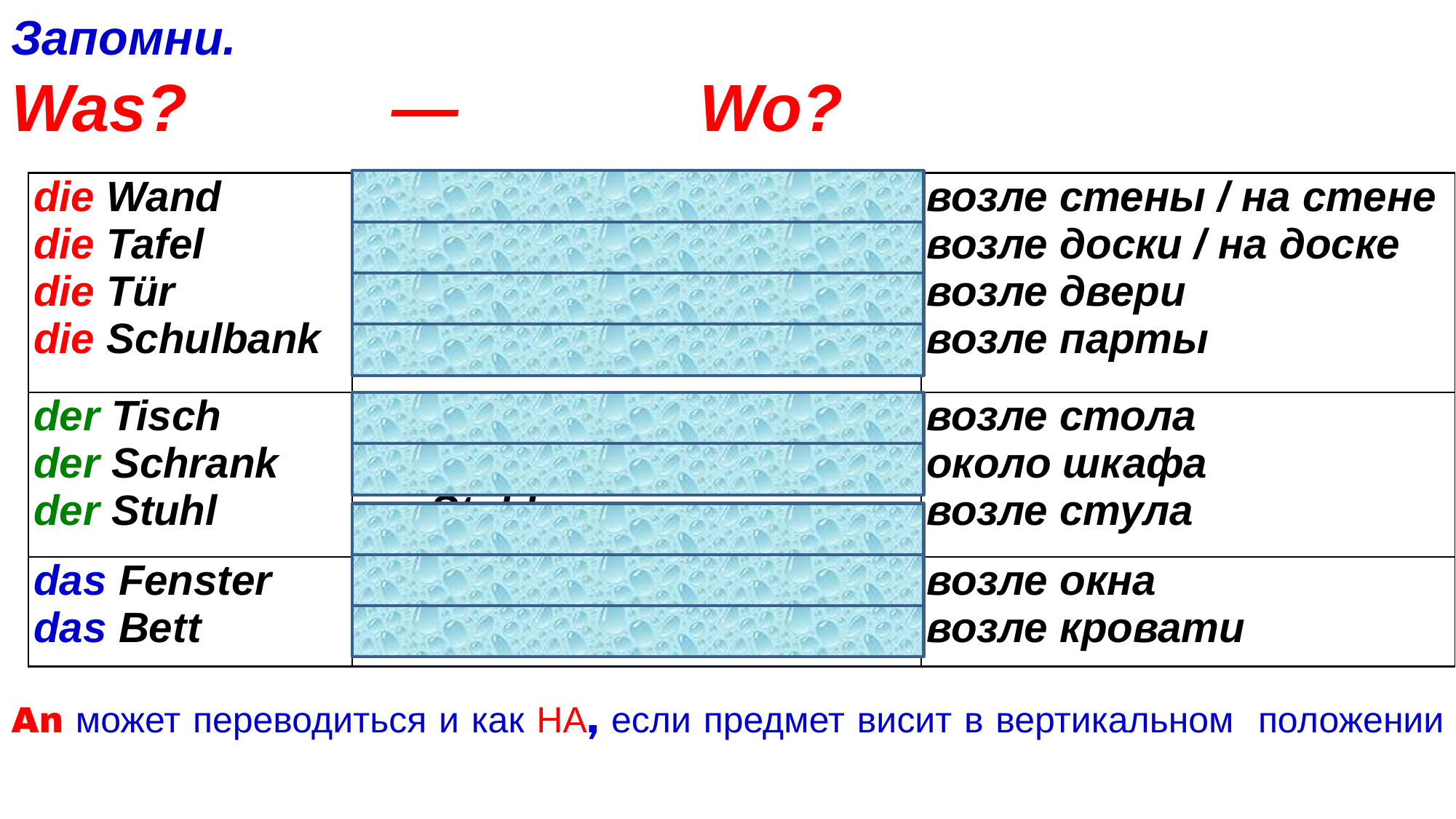

Запомни.
Was?           —             Wo?

| die Wand die Tafel die Tür die Schulbank | an der Wand / an der Wand an der Tafel an der Tür an der Schulbank | возле стены / на стене возле доски / на доске возле двери возле парты |
| --- | --- | --- |
| der Tisch der Schrank der Stuhl | an dem Tisch=am Tisch am Schrank am Stuhl | возле стола около шкафа возле стула |
| das Fenster das Bett | am Fenster am Bett | возле окна возле кровати |

An может переводиться и как НА, если предмет висит в вертикальном  положении